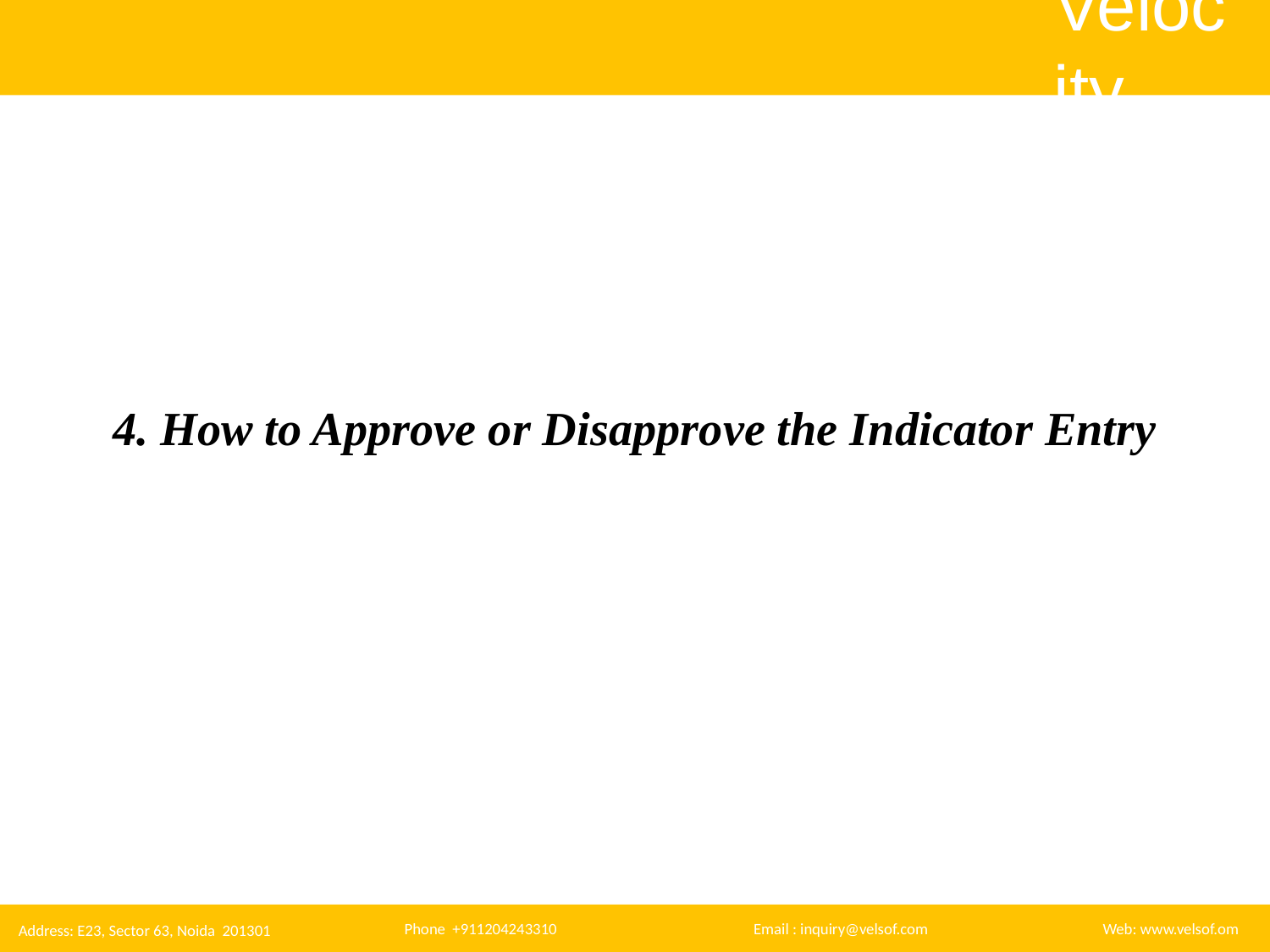

4. How to Approve or Disapprove the Indicator Entry